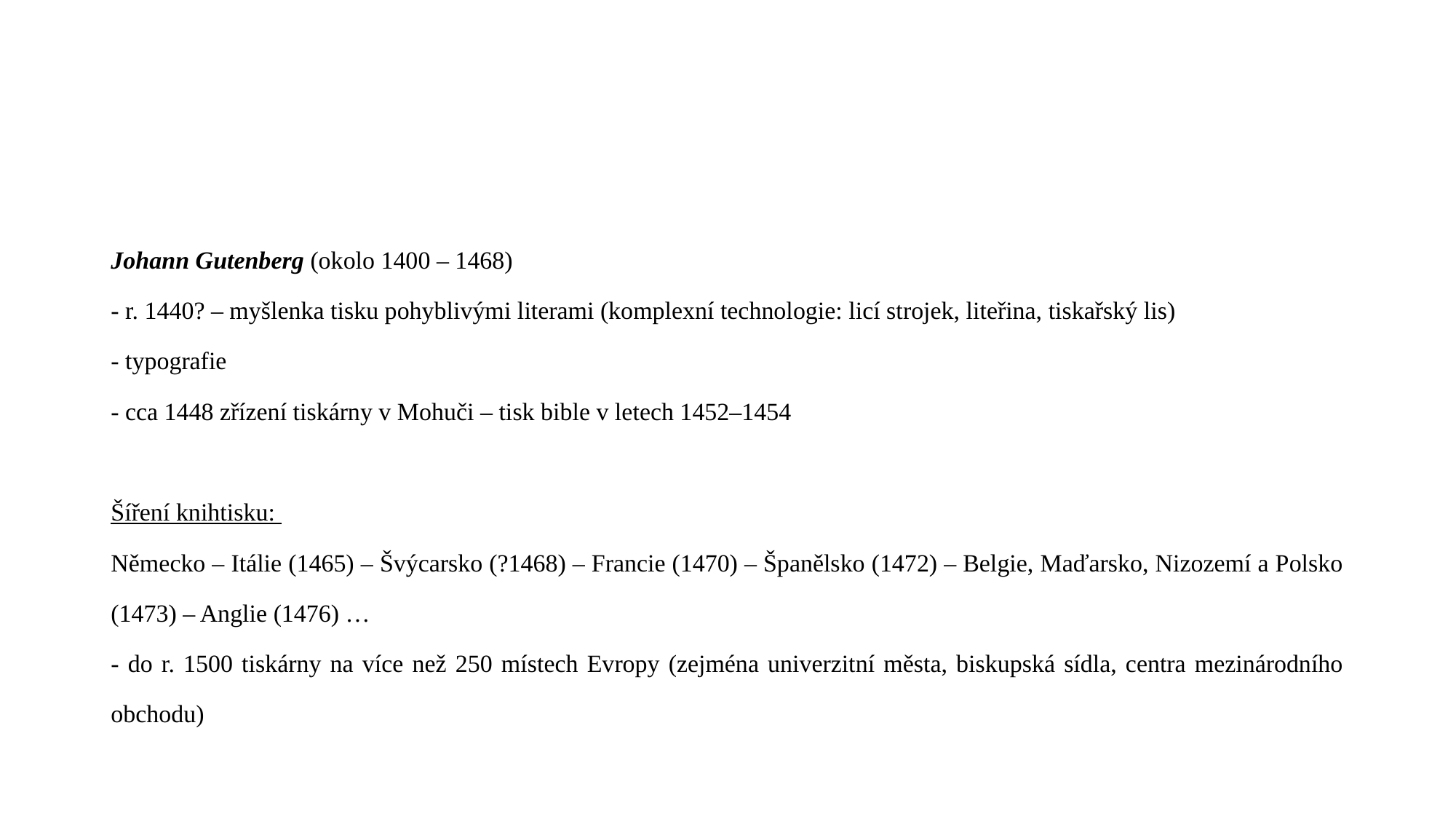

#
Johann Gutenberg (okolo 1400 – 1468)
- r. 1440? – myšlenka tisku pohyblivými literami (komplexní technologie: licí strojek, liteřina, tiskařský lis)
- typografie
- cca 1448 zřízení tiskárny v Mohuči – tisk bible v letech 1452–1454

Šíření knihtisku:
Německo – Itálie (1465) – Švýcarsko (?1468) – Francie (1470) – Španělsko (1472) – Belgie, Maďarsko, Nizozemí a Polsko (1473) – Anglie (1476) …
- do r. 1500 tiskárny na více než 250 místech Evropy (zejména univerzitní města, biskupská sídla, centra mezinárodního obchodu)